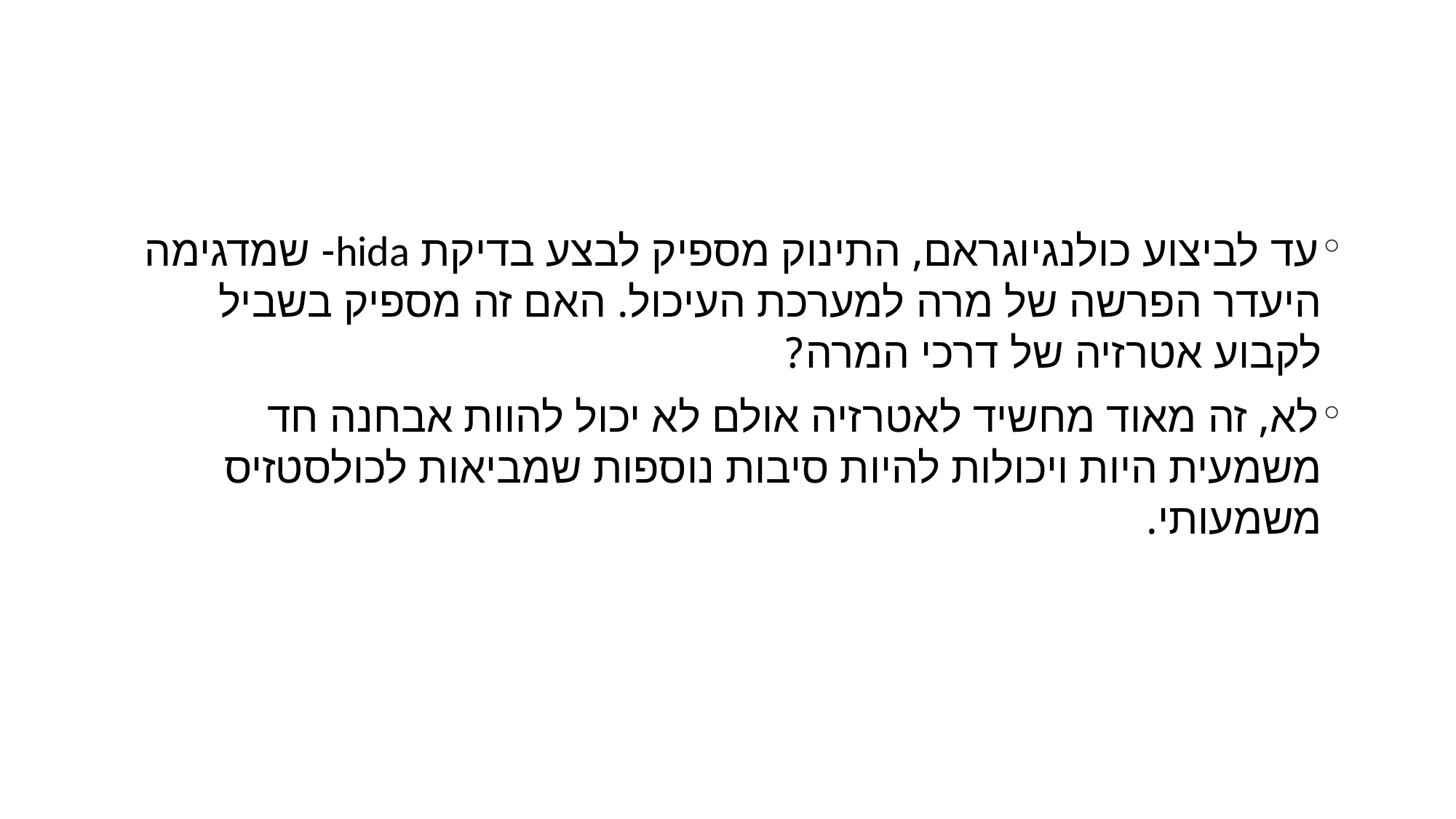

#
עד לביצוע כולנגיוגראם, התינוק מספיק לבצע בדיקת hida- שמדגימה היעדר הפרשה של מרה למערכת העיכול. האם זה מספיק בשביל לקבוע אטרזיה של דרכי המרה?
לא, זה מאוד מחשיד לאטרזיה אולם לא יכול להוות אבחנה חד משמעית היות ויכולות להיות סיבות נוספות שמביאות לכולסטזיס משמעותי.